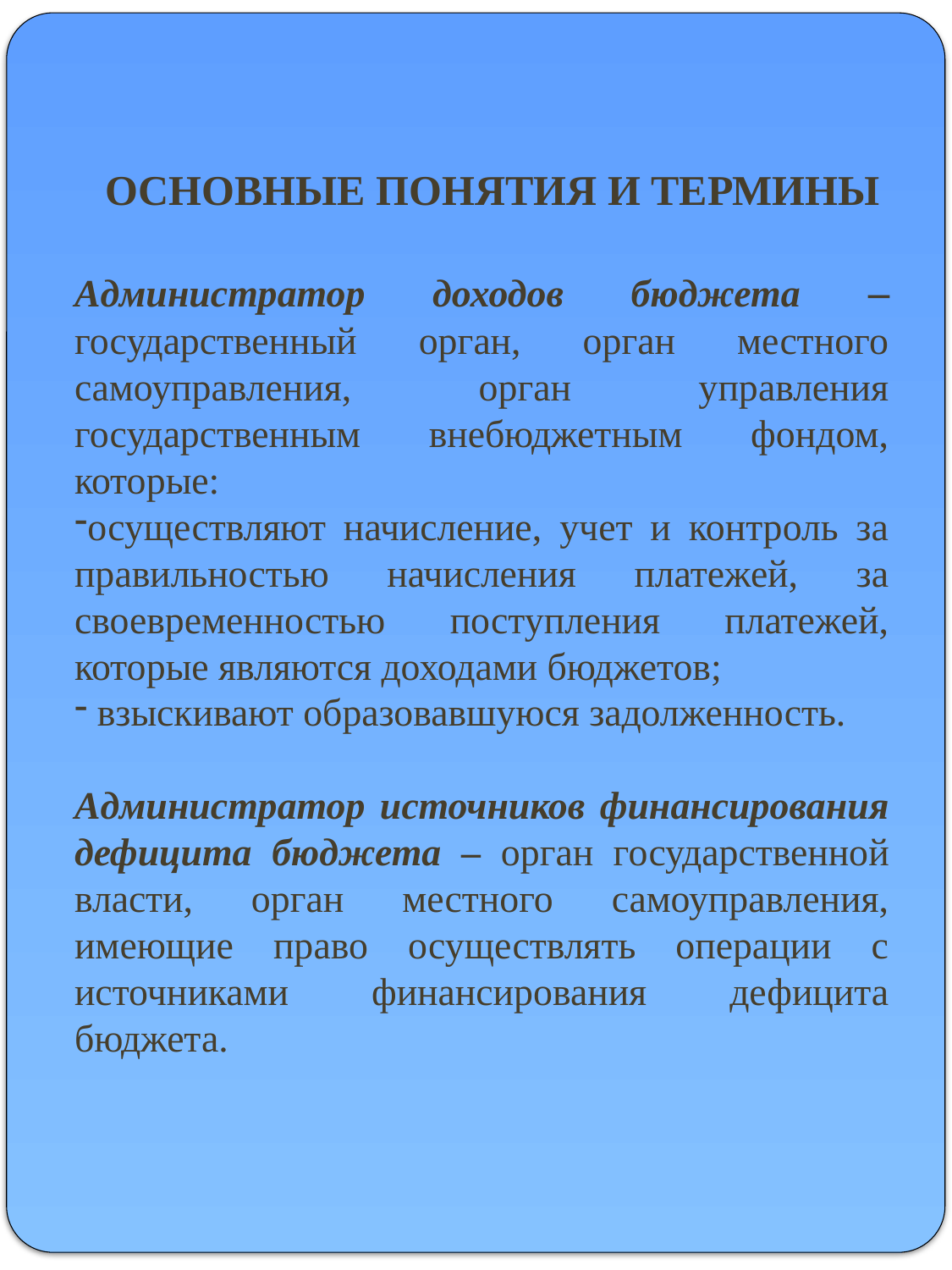

ОСНОВНЫЕ ПОНЯТИЯ И ТЕРМИНЫ

Администратор доходов бюджета – государственный орган, орган местного самоуправления, орган управления государственным внебюджетным фондом, которые:
осуществляют начисление, учет и контроль за правильностью начисления платежей, за своевременностью поступления платежей, которые являются доходами бюджетов;
 взыскивают образовавшуюся задолженность.

Администратор источников финансирования дефицита бюджета – орган государственной власти, орган местного самоуправления, имеющие право осуществлять операции с источниками финансирования дефицита бюджета.